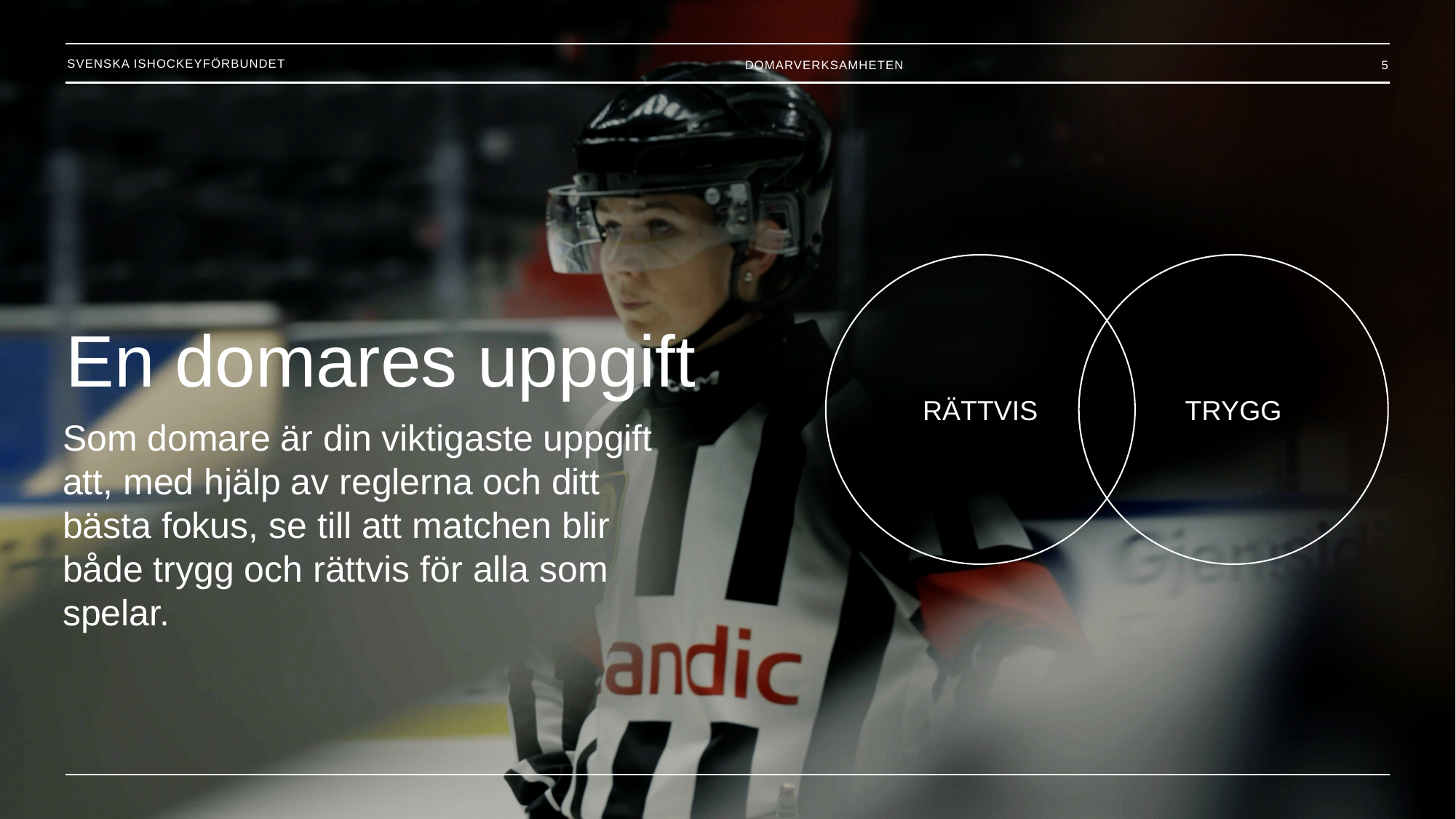

Domarverksamheten
5
RÄTTVIS
TRYGG
En domares uppgift
Som domare är din viktigaste uppgift att, med hjälp av reglerna och ditt bästa fokus, se till att matchen blir både trygg och rättvis för alla som spelar.